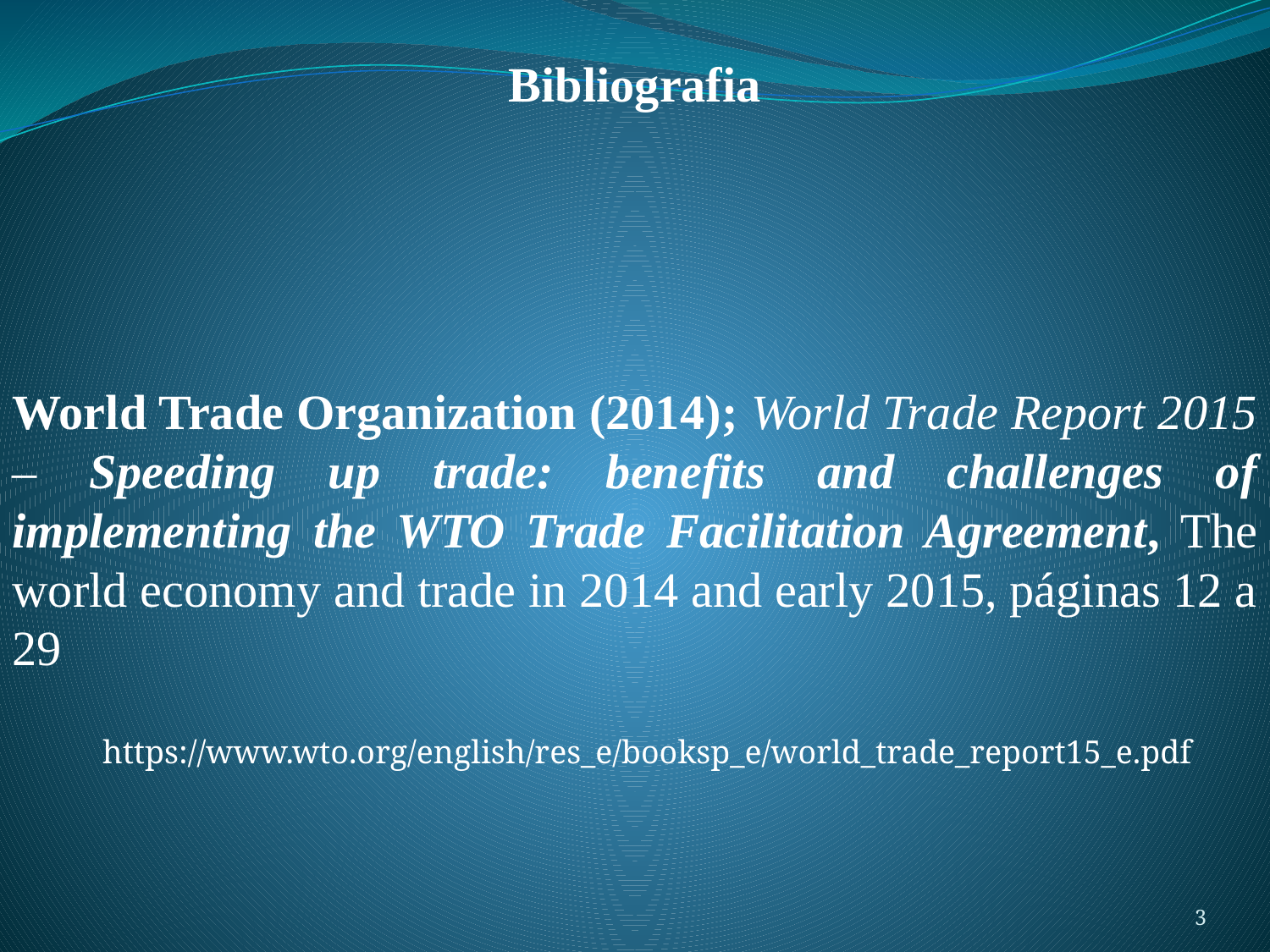

Bibliografia
World Trade Organization (2014); World Trade Report 2015 – Speeding up trade: benefits and challenges of implementing the WTO Trade Facilitation Agreement, The world economy and trade in 2014 and early 2015, páginas 12 a 29
https://www.wto.org/english/res_e/booksp_e/world_trade_report15_e.pdf
3